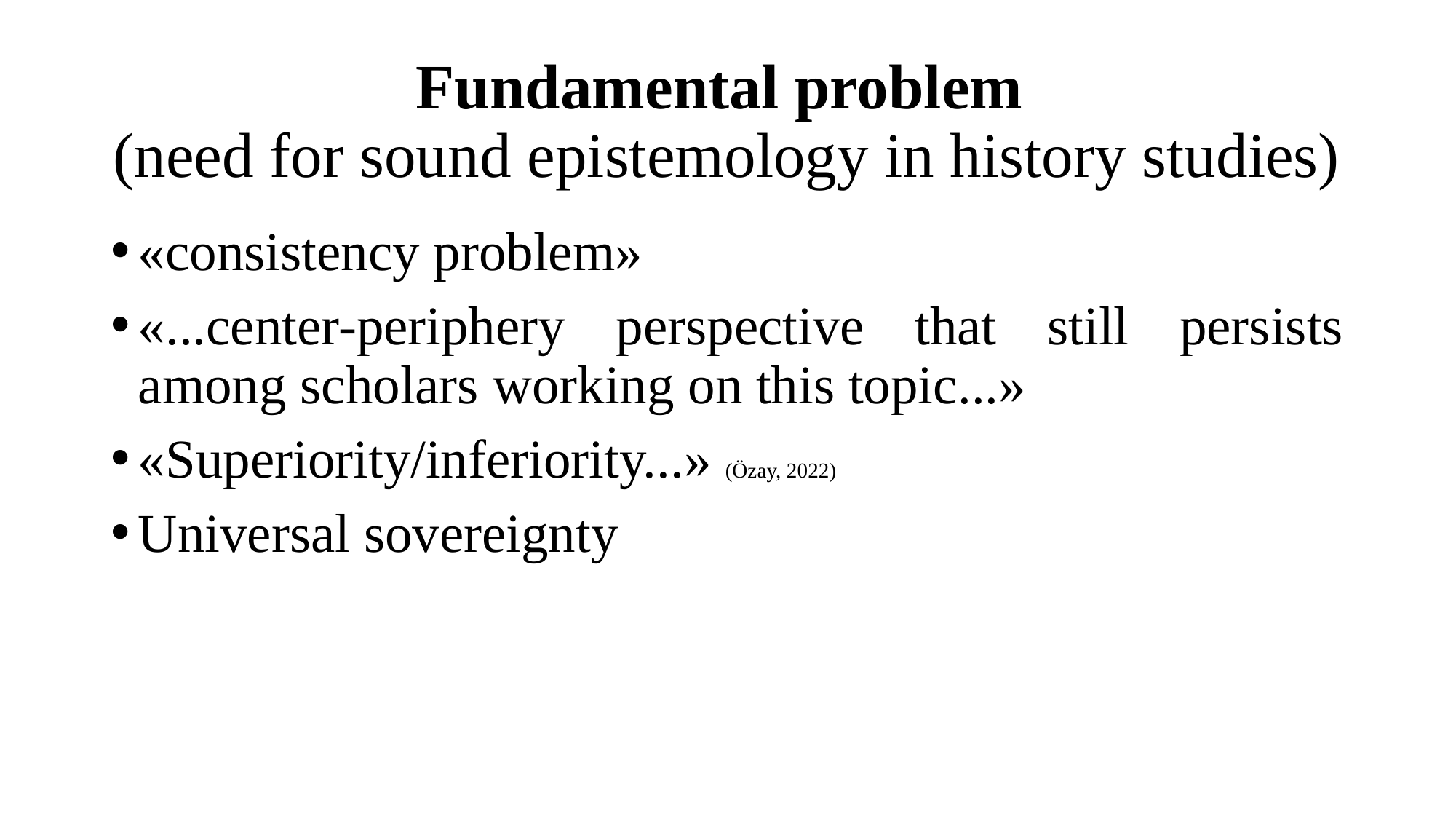

# Fundamental problem (need for sound epistemology in history studies)
«consistency problem»
«...center-periphery perspective that still persists among scholars working on this topic...»
«Superiority/inferiority...» (Özay, 2022)
Universal sovereignty